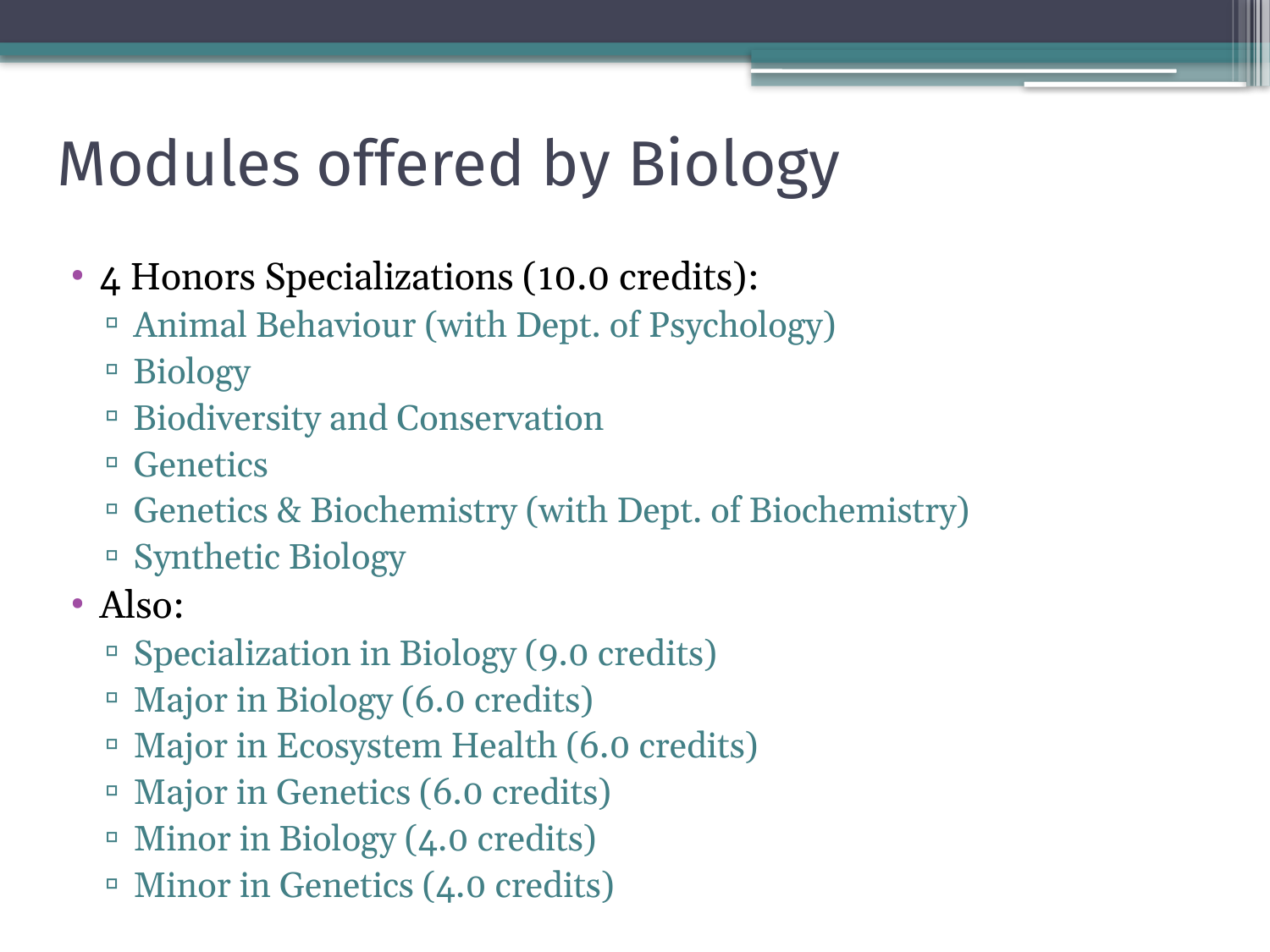

# Modules offered by Biology
4 Honors Specializations (10.0 credits):
Animal Behaviour (with Dept. of Psychology)
Biology
Biodiversity and Conservation
Genetics
Genetics & Biochemistry (with Dept. of Biochemistry)
Synthetic Biology
Also:
Specialization in Biology (9.0 credits)
Major in Biology (6.0 credits)
Major in Ecosystem Health (6.0 credits)
Major in Genetics (6.0 credits)
Minor in Biology (4.0 credits)
Minor in Genetics (4.0 credits)